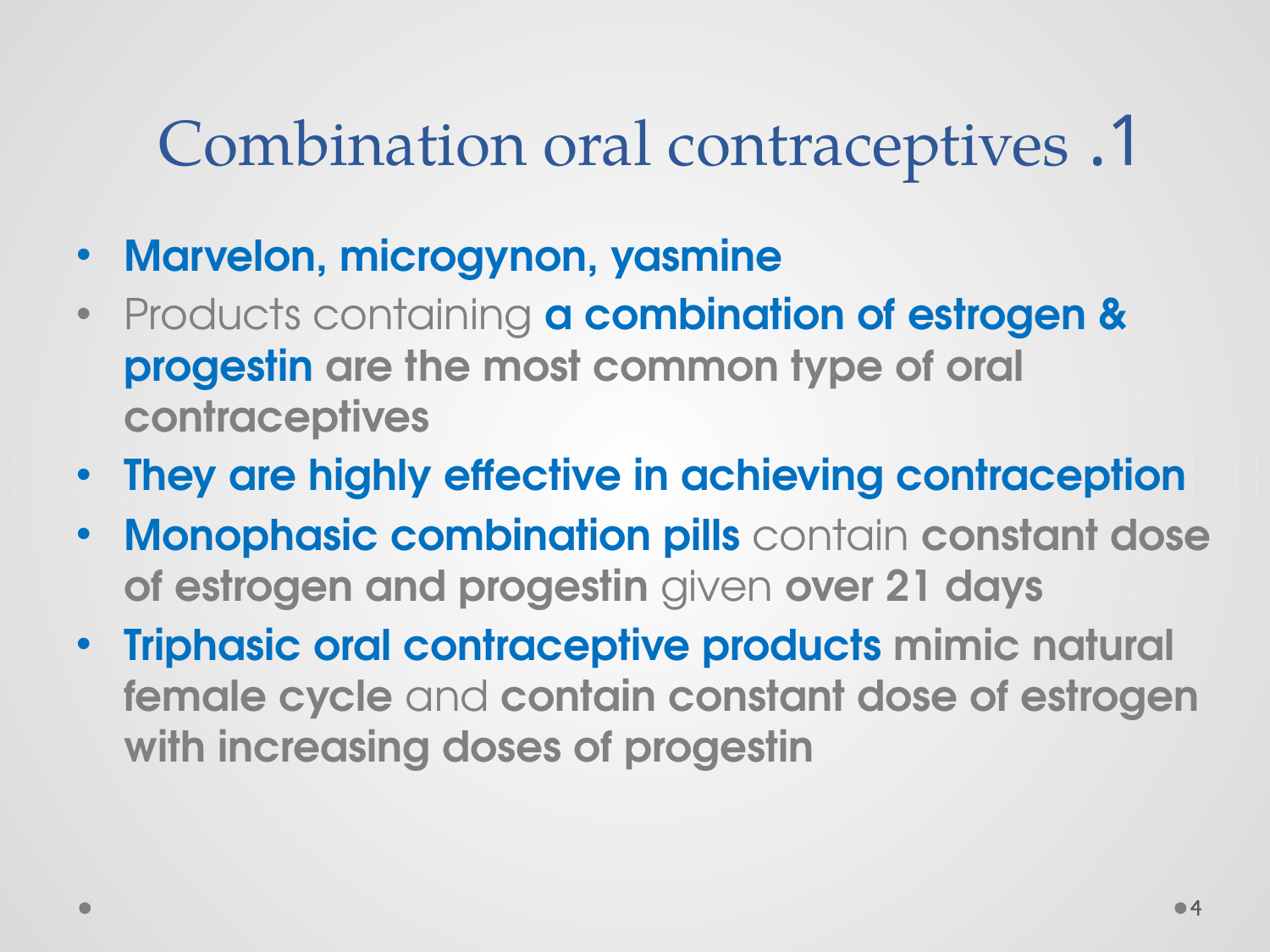

# 1. Combination oral contraceptives
Marvelon, microgynon, yasmine
Products containing a combination of estrogen & progestin are the most common type of oral contraceptives
They are highly effective in achieving contraception
Monophasic combination pills contain constant dose of estrogen and progestin given over 21 days
Triphasic oral contraceptive products mimic natural female cycle and contain constant dose of estrogen with increasing doses of progestin
4